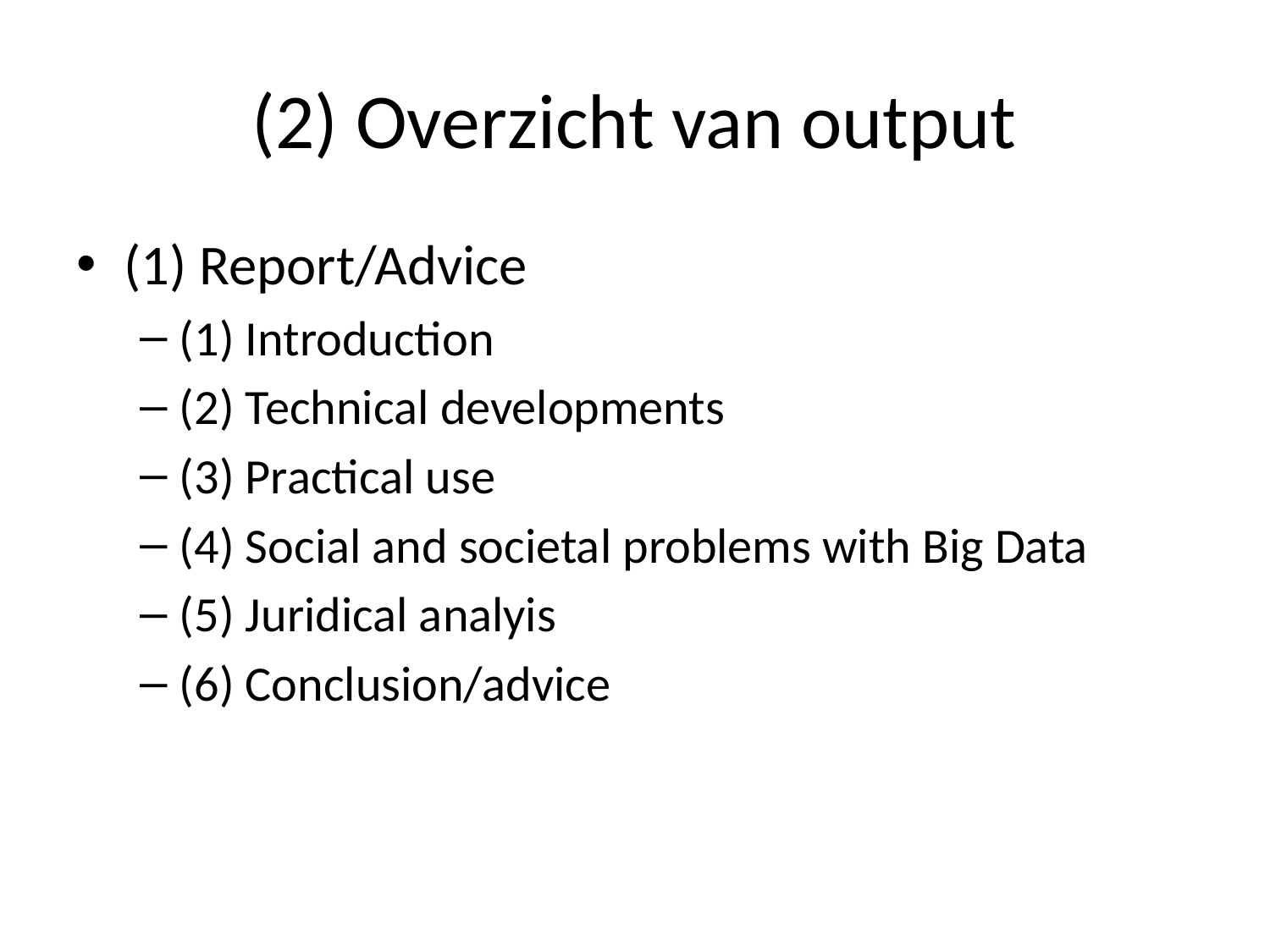

# (2) Overzicht van output
(1) Report/Advice
(1) Introduction
(2) Technical developments
(3) Practical use
(4) Social and societal problems with Big Data
(5) Juridical analyis
(6) Conclusion/advice